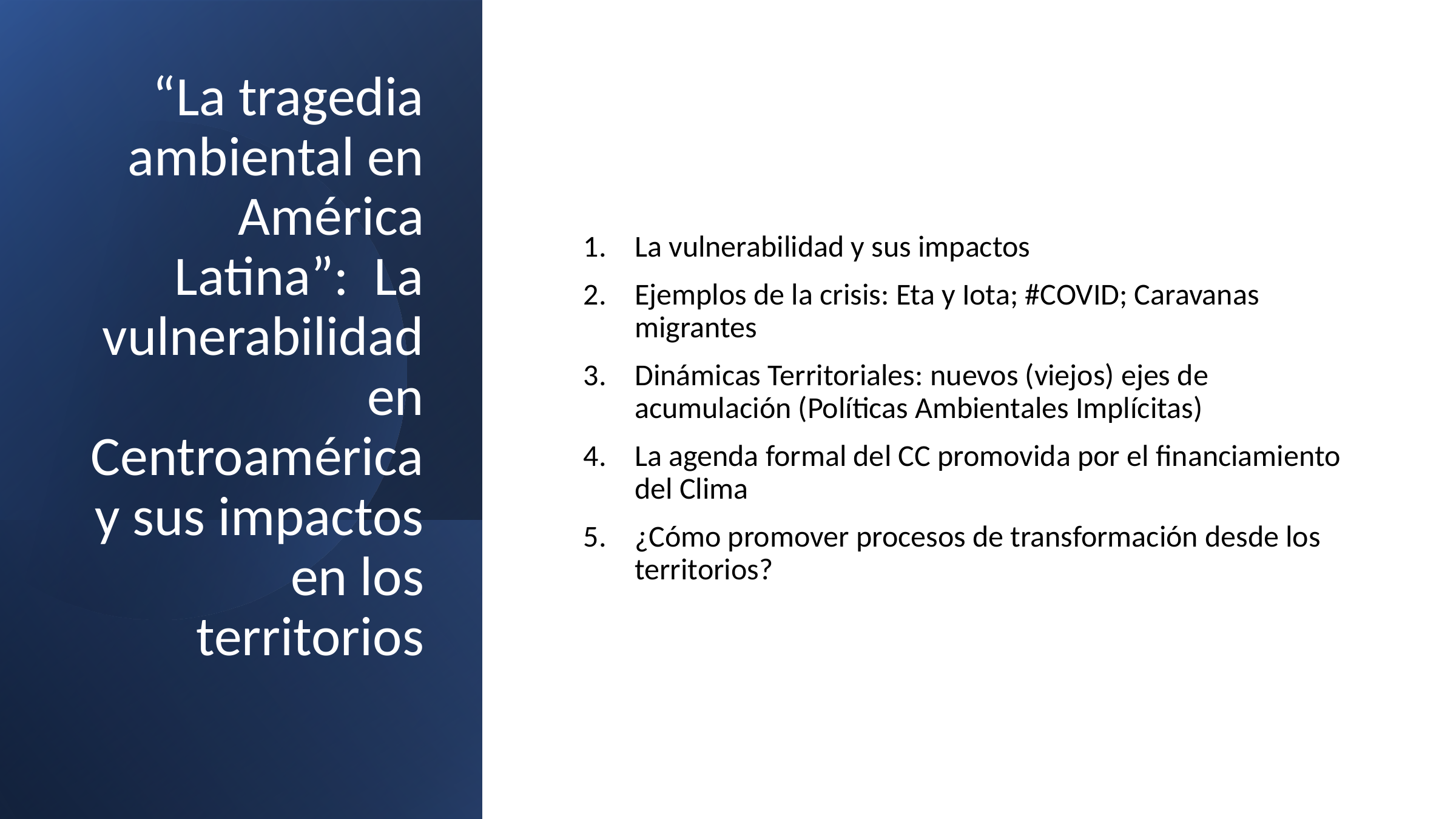

La vulnerabilidad y sus impactos
Ejemplos de la crisis: Eta y Iota; #COVID; Caravanas migrantes
Dinámicas Territoriales: nuevos (viejos) ejes de acumulación (Políticas Ambientales Implícitas)
La agenda formal del CC promovida por el financiamiento del Clima
¿Cómo promover procesos de transformación desde los territorios?

# “La tragedia ambiental en América Latina”:  La vulnerabilidad en Centroamérica y sus impactos en los territorios